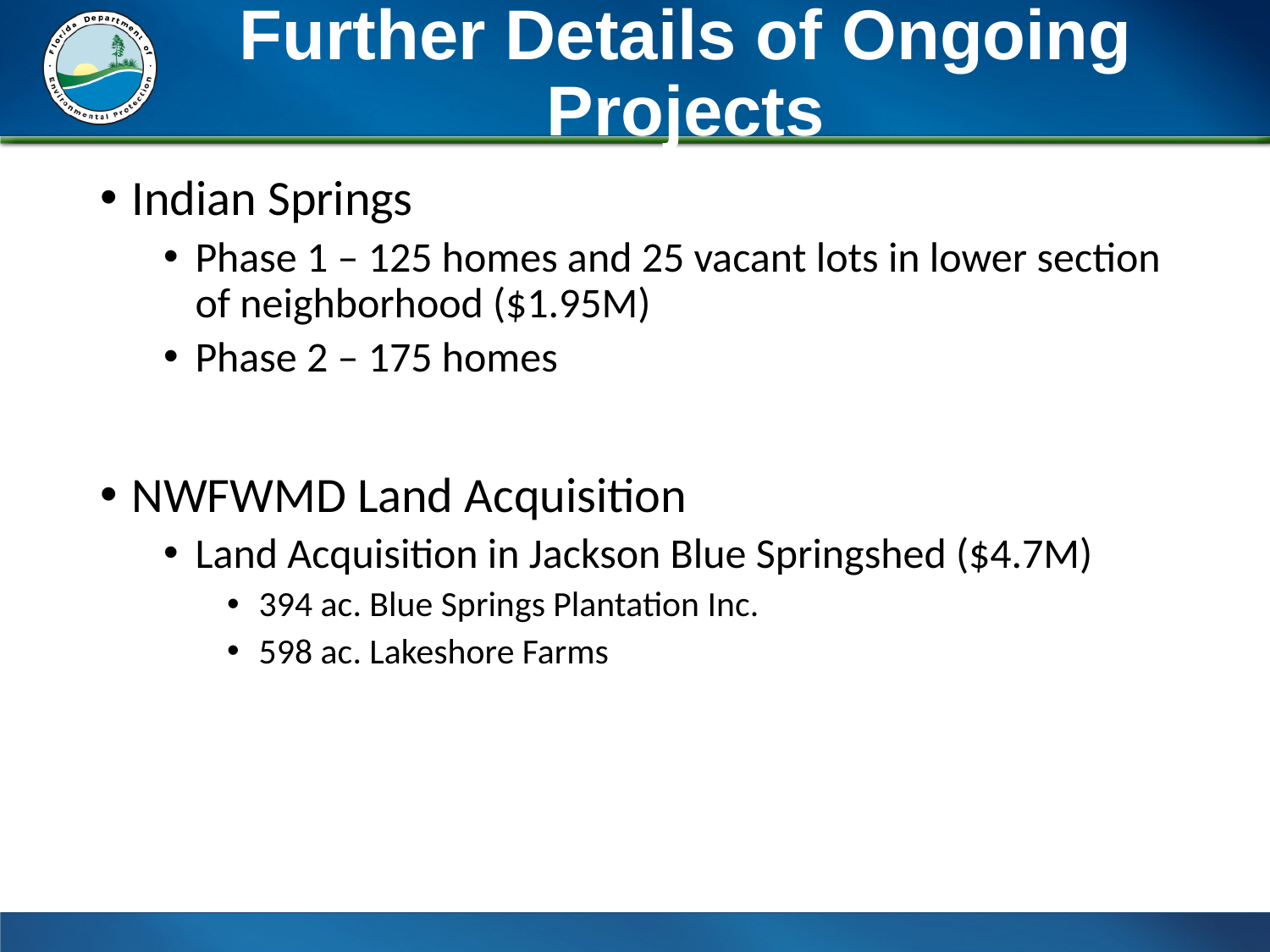

# Further Details of Ongoing Projects
Indian Springs
Phase 1 – 125 homes and 25 vacant lots in lower section of neighborhood ($1.95M)
Phase 2 – 175 homes

NWFWMD Land Acquisition
Land Acquisition in Jackson Blue Springshed ($4.7M)
394 ac. Blue Springs Plantation Inc.
598 ac. Lakeshore Farms